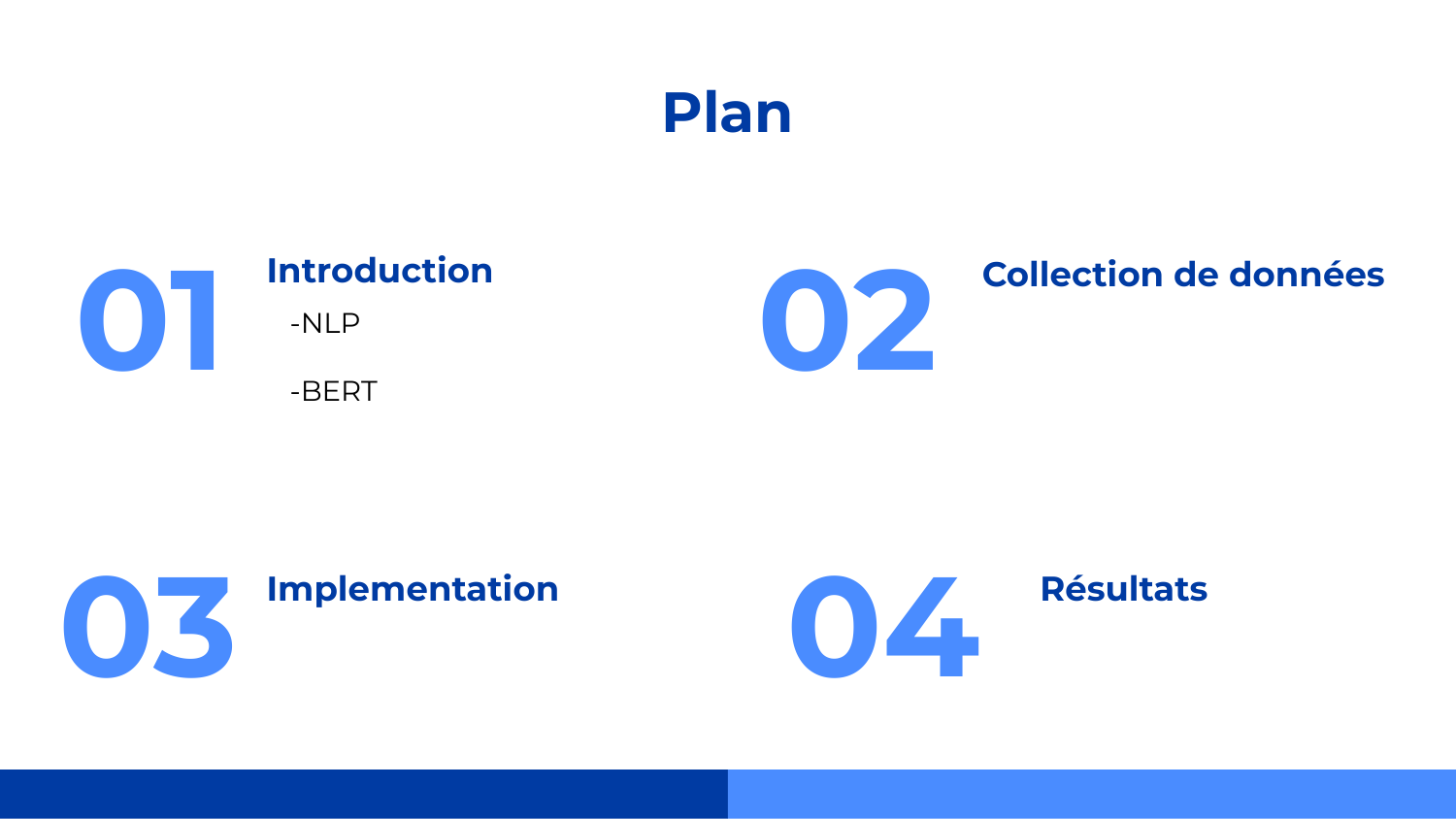

# Plan
Introduction
01
02
Collection de données
-NLP

-BERT
03
04
Implementation
  Résultats